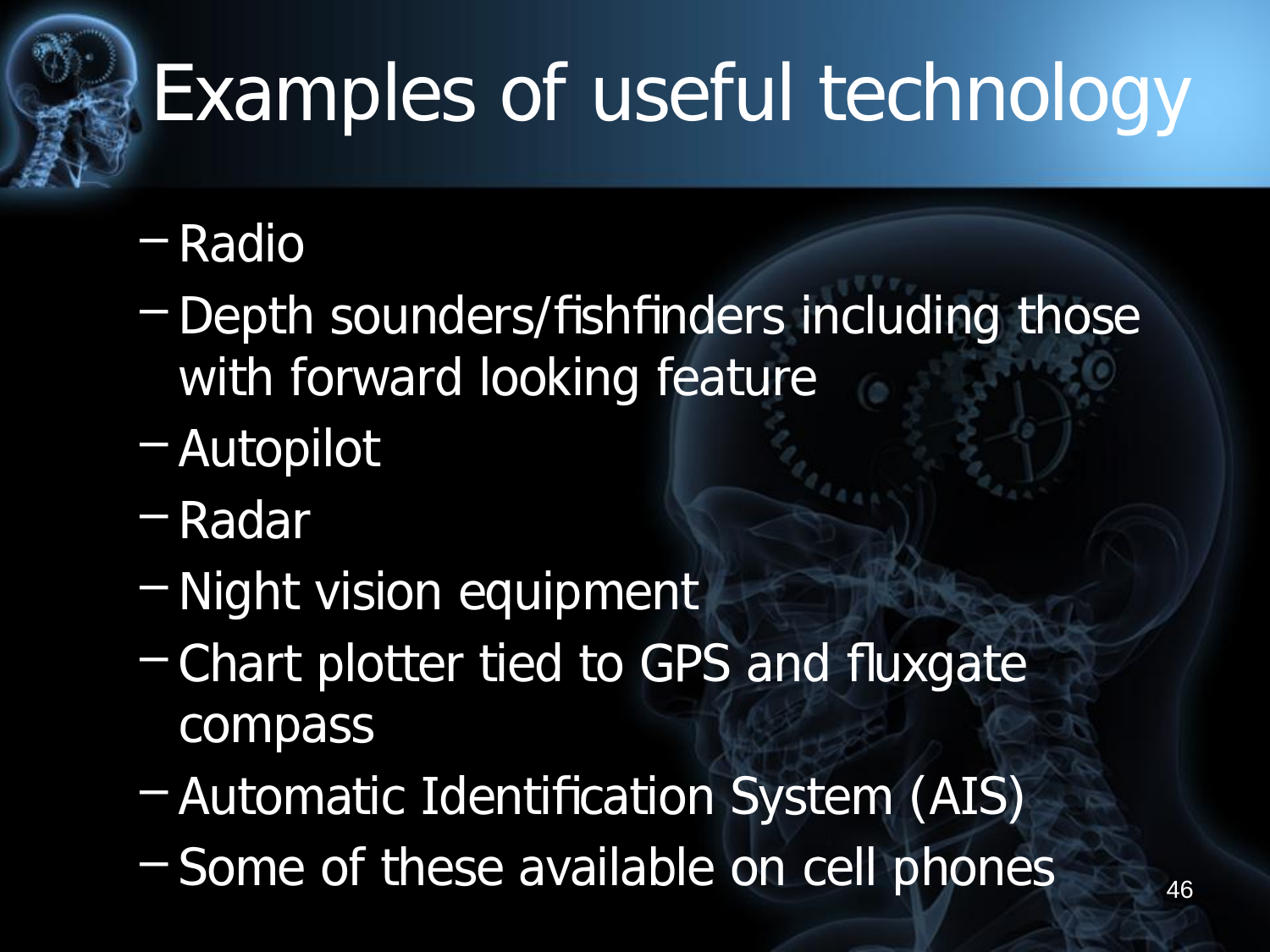

# Examples of useful technology

Radio
Depth sounders/fishfinders including those with forward looking feature
Autopilot
Radar
Night vision equipment
Chart plotter tied to GPS and fluxgate compass
Automatic Identification System (AIS)
Some of these available on cell phones
46